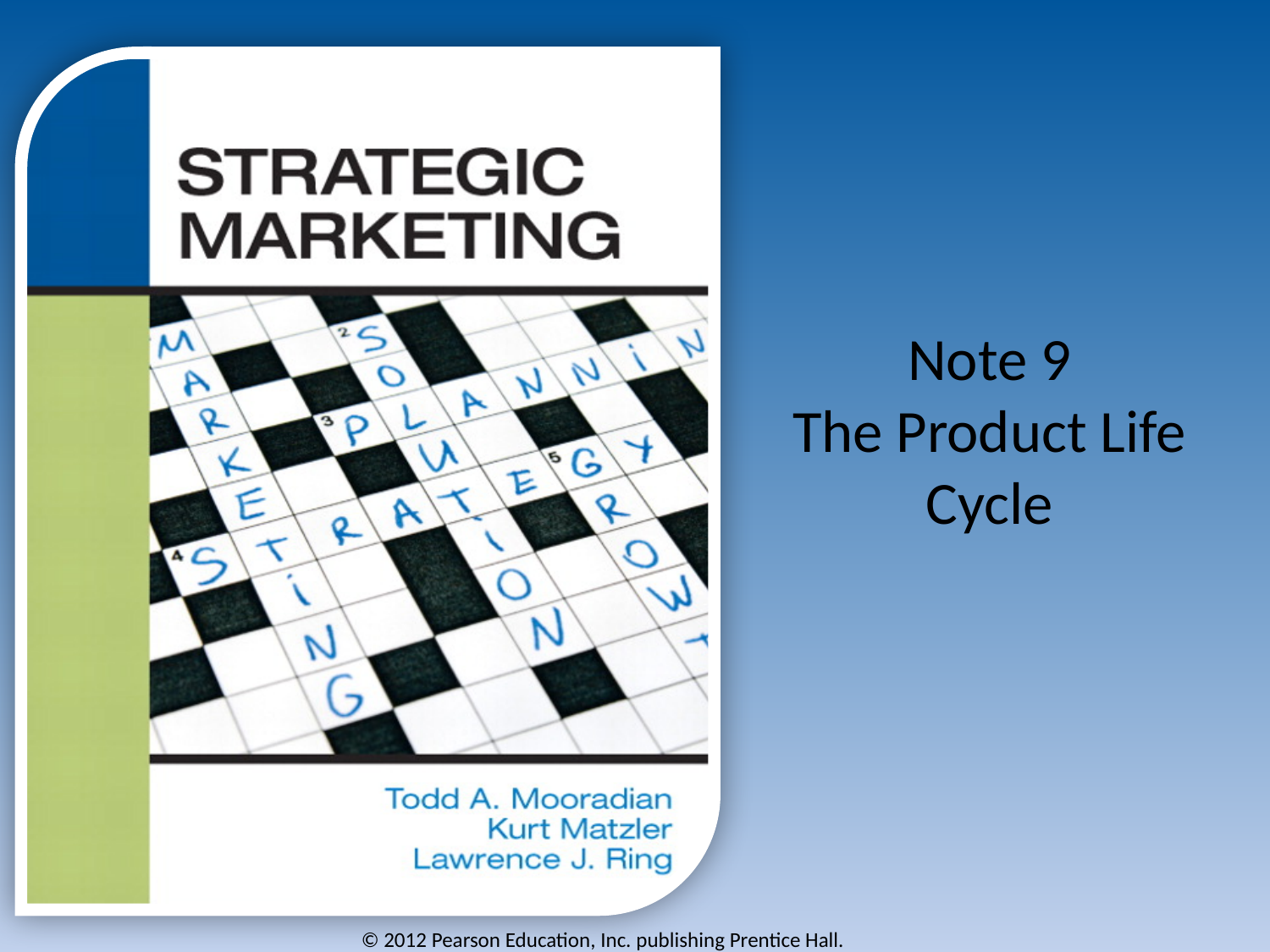

# Note 9 The Product Life Cycle